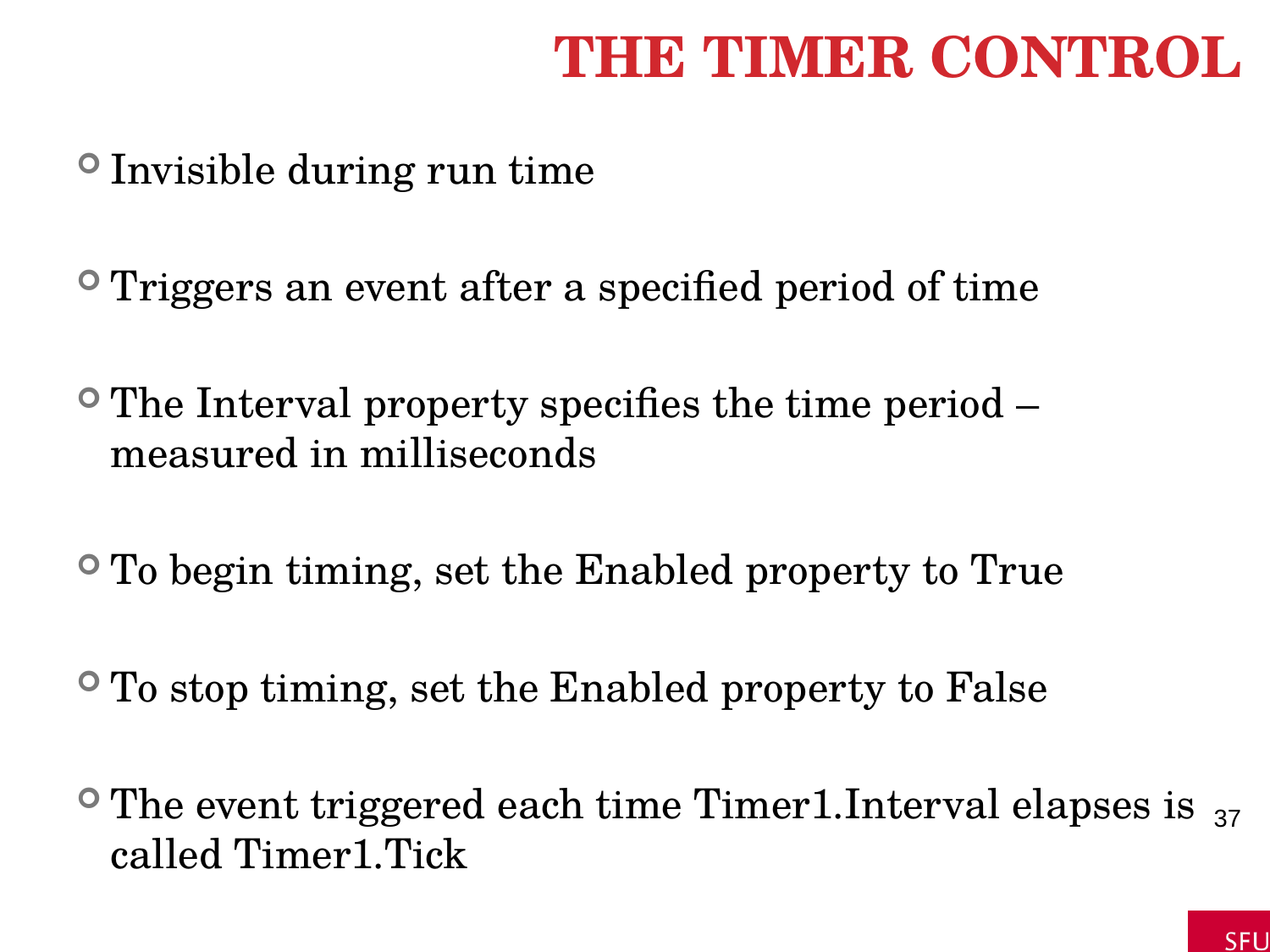

# The Timer Control
Invisible during run time

Triggers an event after a specified period of time

The Interval property specifies the time period – measured in milliseconds

To begin timing, set the Enabled property to True

To stop timing, set the Enabled property to False

The event triggered each time Timer1.Interval elapses is called Timer1.Tick
37